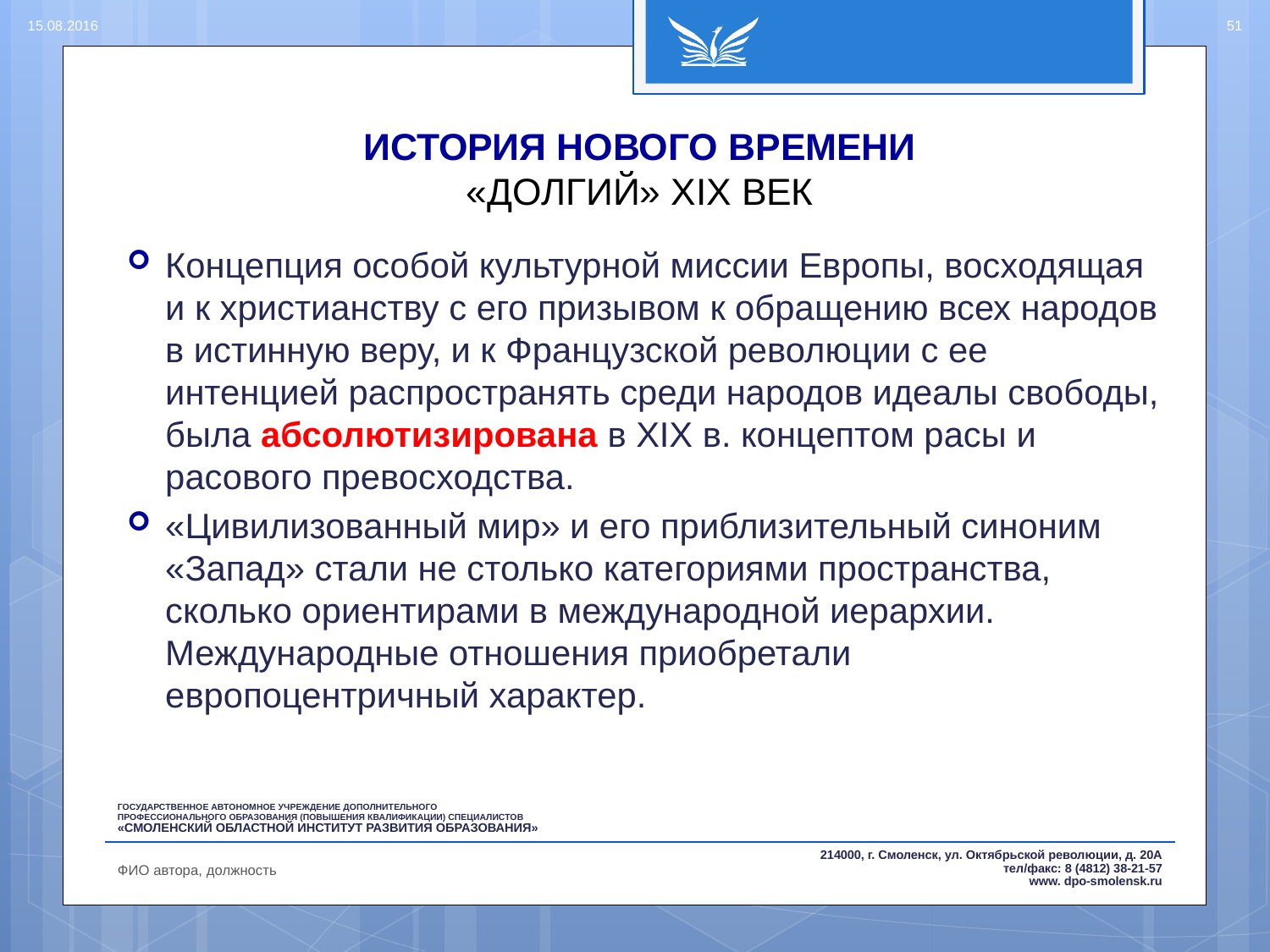

15.08.2016
51
# ИСТОРИЯ НОВОГО ВРЕМЕНИ «ДОЛГИЙ» XIX ВЕК
Концепция особой культурной миссии Европы, восходящая и к христианству с его призывом к обращению всех народов в истинную веру, и к Французской революции с ее интенцией распространять среди народов идеалы свободы, была абсолютизирована в XIX в. концептом расы и расового превосходства.
«Цивилизованный мир» и его приблизительный синоним «Запад» стали не столько категориями пространства, сколько ориентирами в международной иерархии. Международные отношения приобретали европоцентричный характер.
ФИО автора, должность